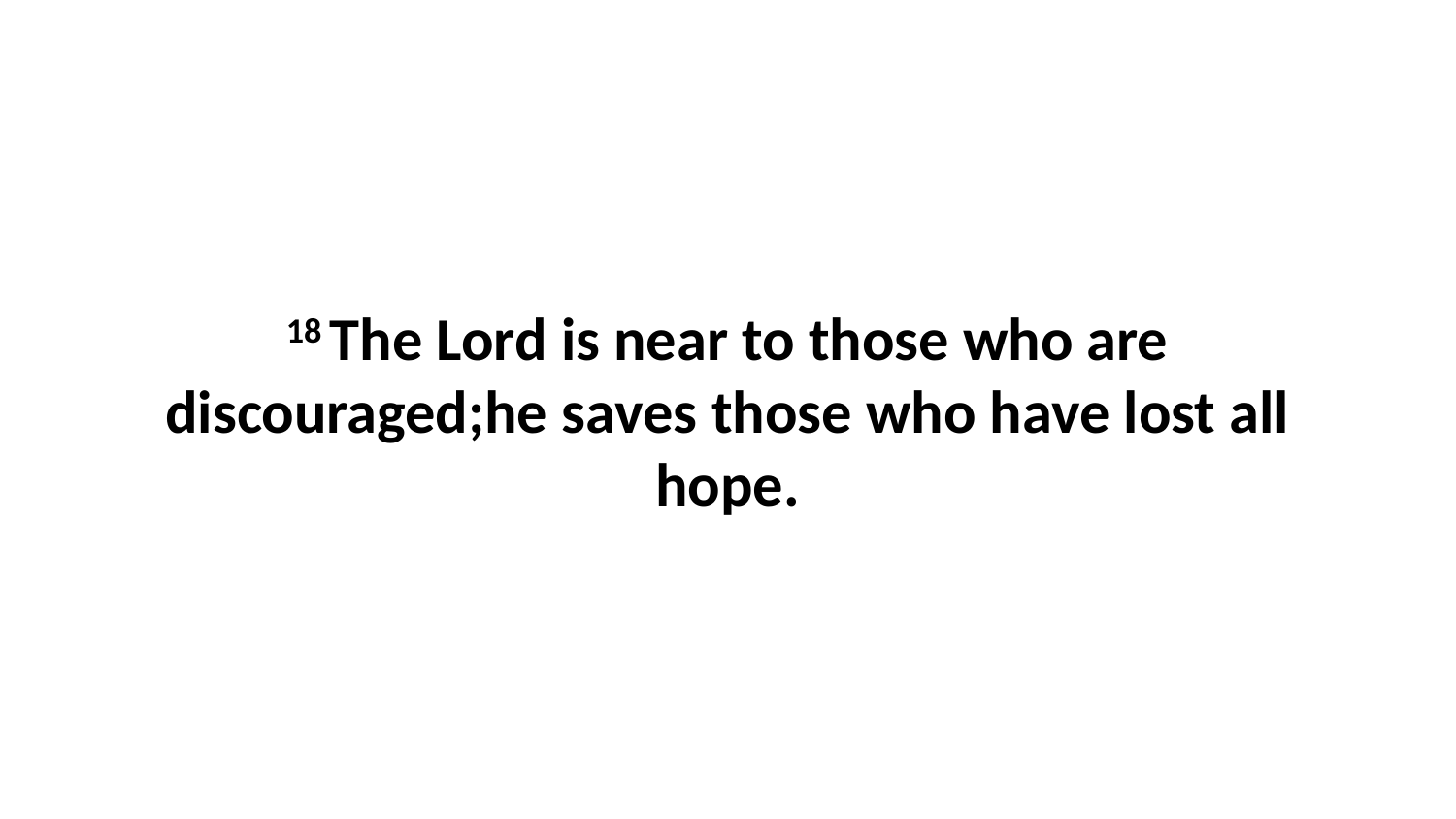

18 The Lord is near to those who are discouraged;he saves those who have lost all hope.